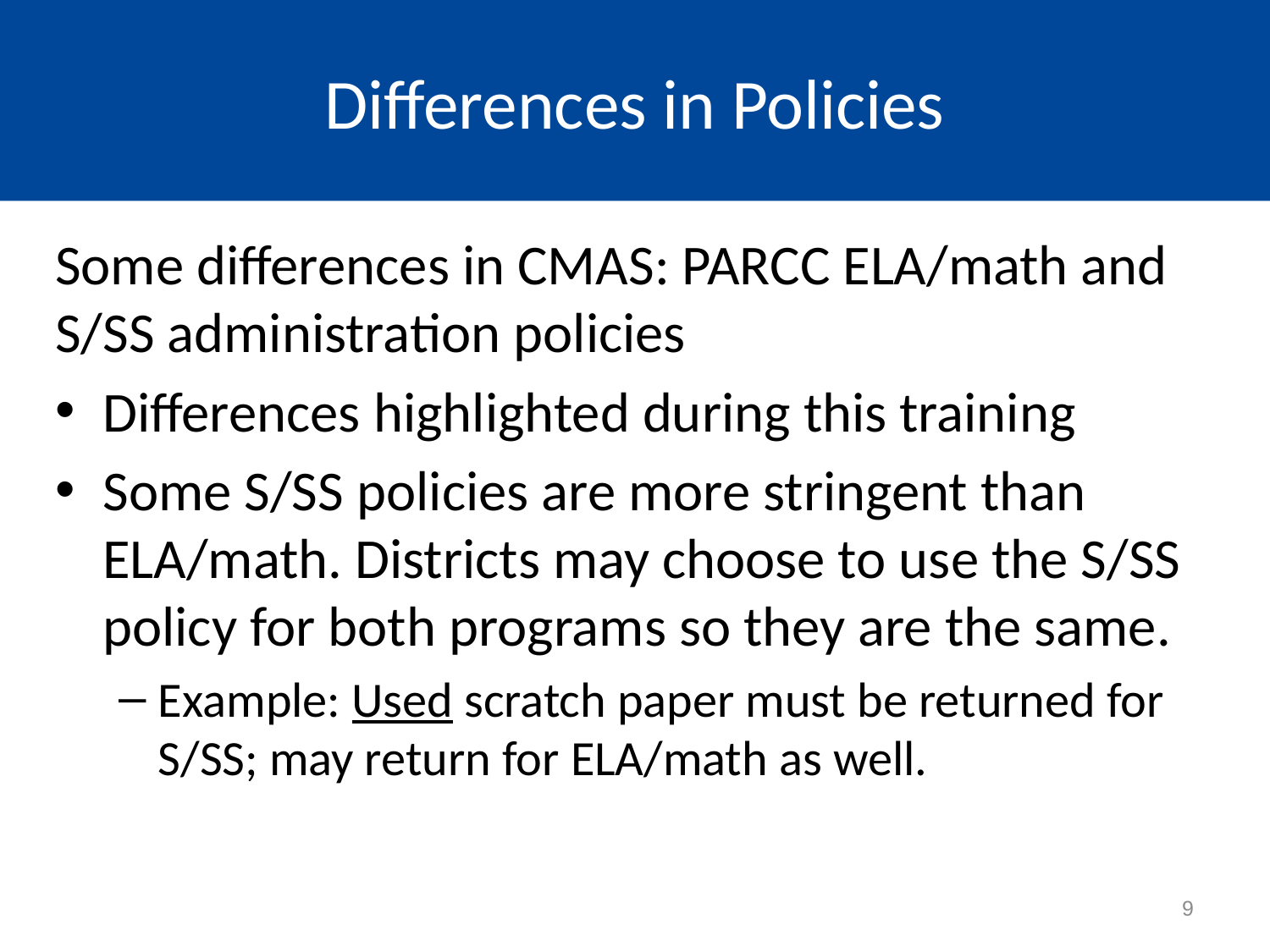

# Differences in Policies
Some differences in CMAS: PARCC ELA/math and S/SS administration policies
Differences highlighted during this training
Some S/SS policies are more stringent than ELA/math. Districts may choose to use the S/SS policy for both programs so they are the same.
Example: Used scratch paper must be returned for S/SS; may return for ELA/math as well.
9